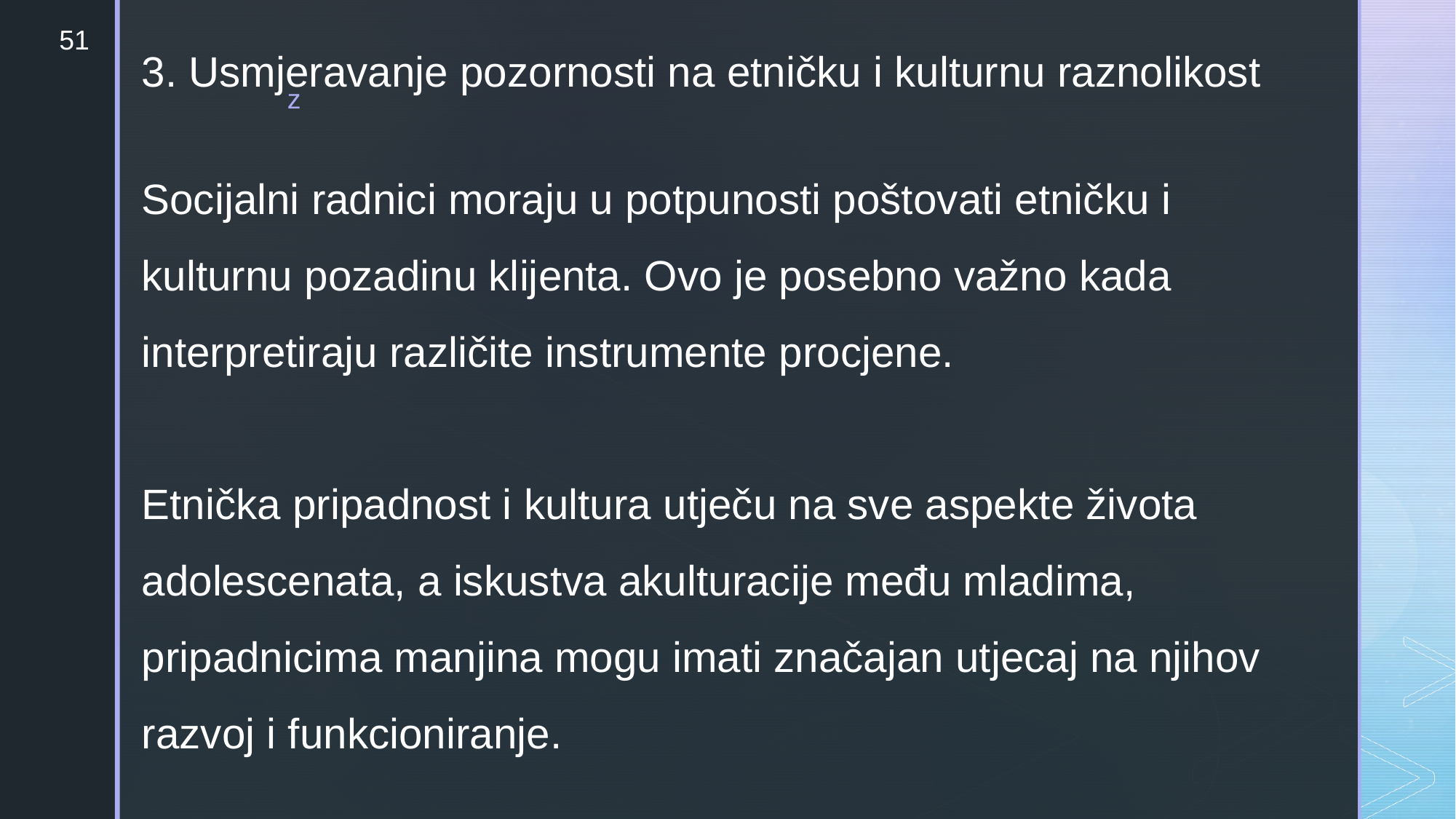

51
3. Usmjeravanje pozornosti na etničku i kulturnu raznolikost

Socijalni radnici moraju u potpunosti poštovati etničku i kulturnu pozadinu klijenta. Ovo je posebno važno kada interpretiraju različite instrumente procjene.

Etnička pripadnost i kultura utječu na sve aspekte života adolescenata, a iskustva akulturacije među mladima, pripadnicima manjina mogu imati značajan utjecaj na njihov razvoj i funkcioniranje.